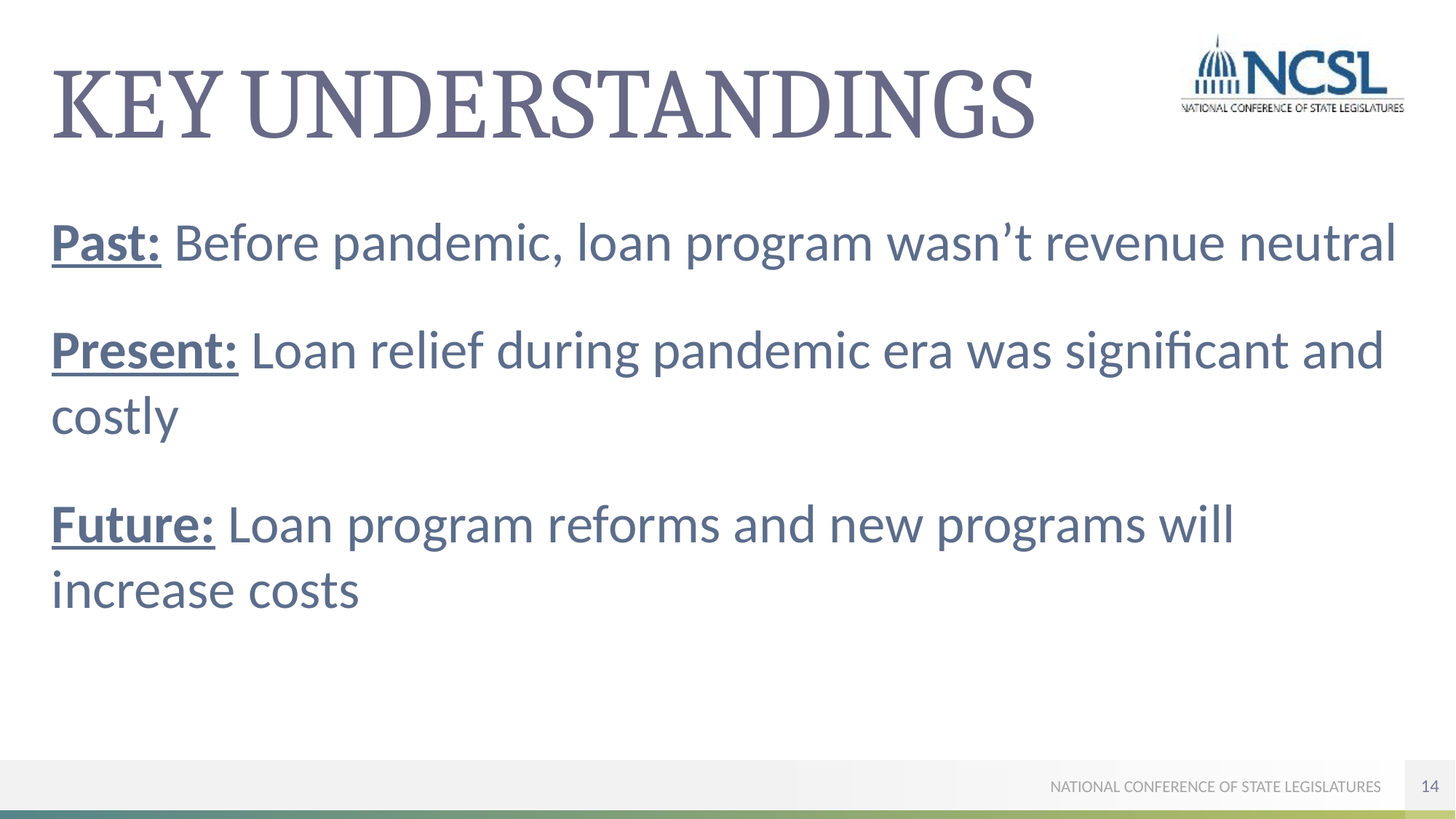

# KEY UNDERSTANDINGS
Past: Before pandemic, loan program wasn’t revenue neutral
Present: Loan relief during pandemic era was significant and costly
Future: Loan program reforms and new programs will increase costs

14